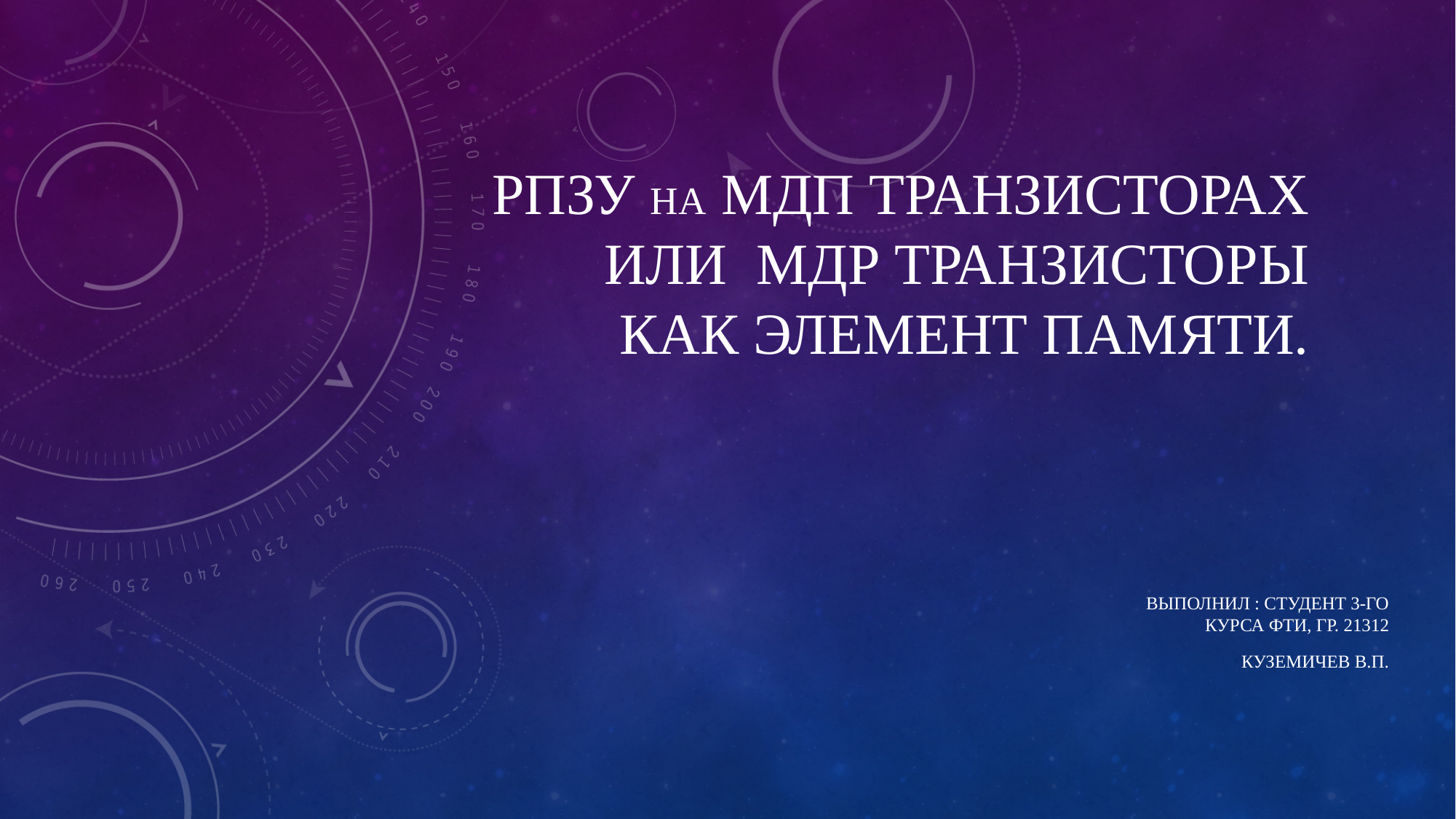

# РПЗУ на МДП транзисторах или  МДР транзисторы как элемент памяти.
Выполнил : студент 3-го курса ФТИ, гр. 21312
Куземичев В.П.